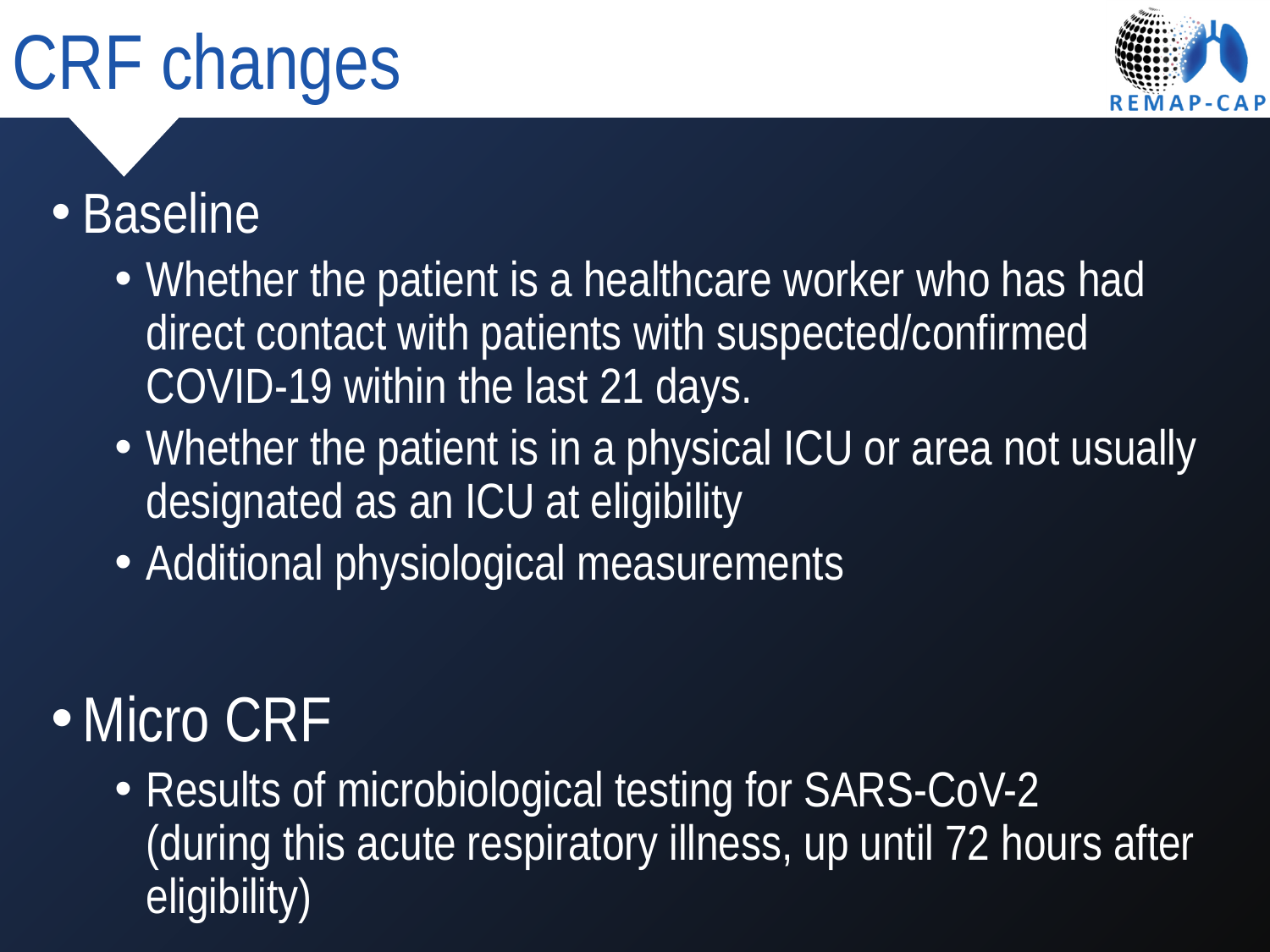

# CRF changes
Baseline
Whether the patient is a healthcare worker who has had direct contact with patients with suspected/confirmed COVID-19 within the last 21 days.
Whether the patient is in a physical ICU or area not usually designated as an ICU at eligibility
Additional physiological measurements

Micro CRF
Results of microbiological testing for SARS-CoV-2
(during this acute respiratory illness, up until 72 hours after eligibility)